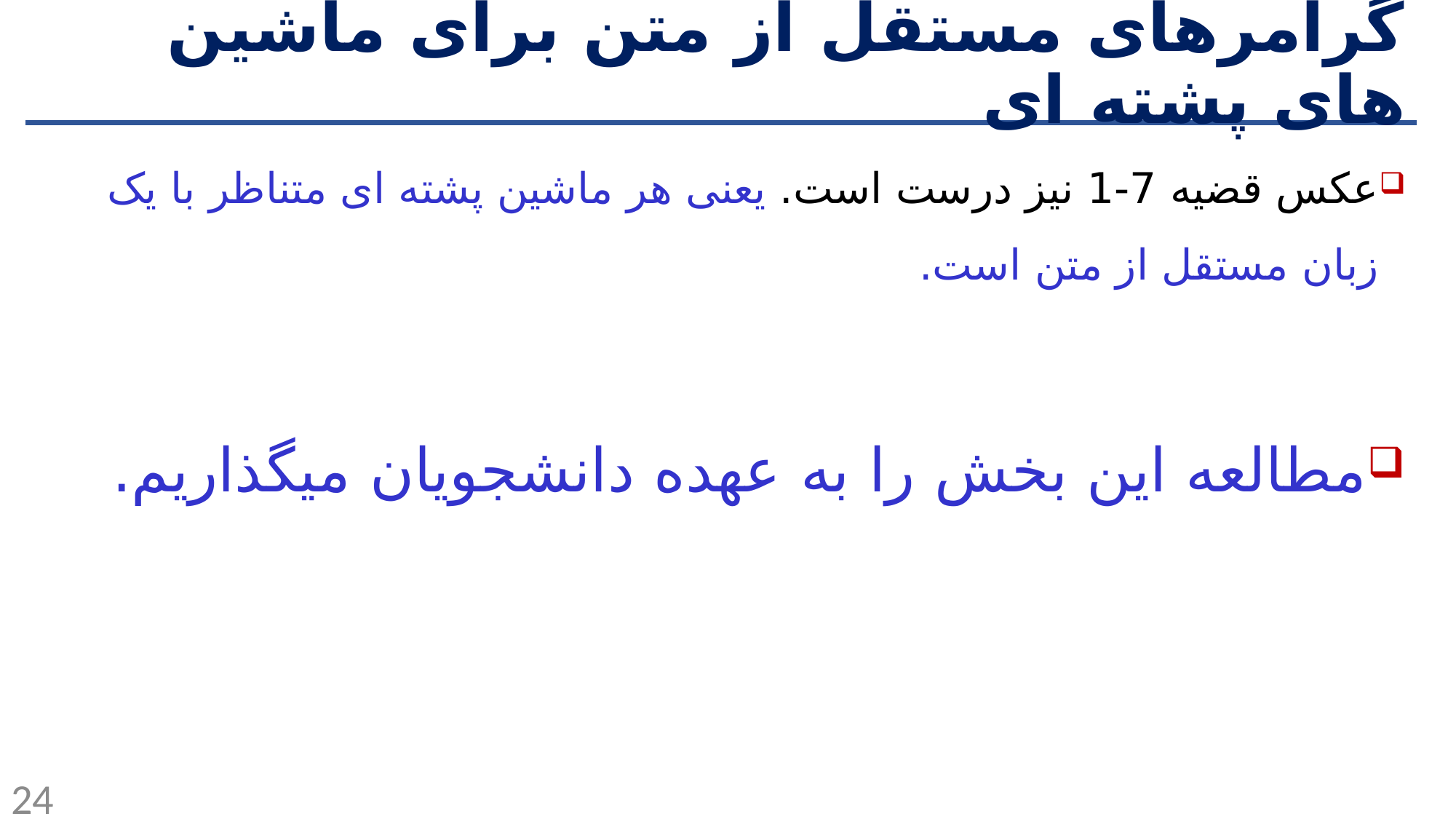

# گرامرهای مستقل از متن برای ماشین های پشته ای
عکس قضیه 7-1 نیز درست است. یعنی هر ماشین پشته ای متناظر با یک زبان مستقل از متن است.

مطالعه این بخش را به عهده دانشجویان میگذاریم.
24